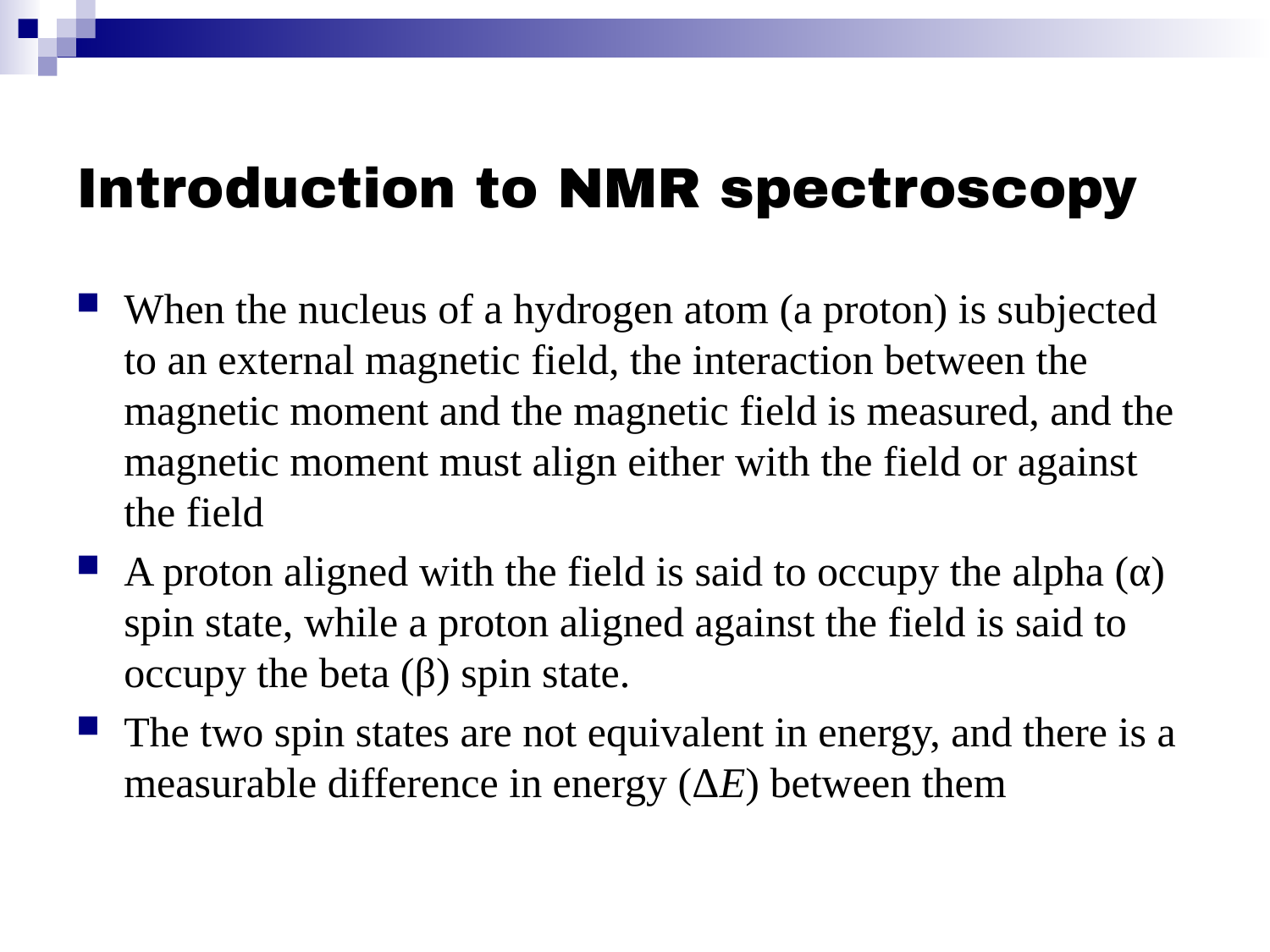

# Introduction to NMR spectroscopy
When the nucleus of a hydrogen atom (a proton) is subjected to an external magnetic field, the interaction between the magnetic moment and the magnetic field is measured, and the magnetic moment must align either with the field or against the field
A proton aligned with the field is said to occupy the alpha (α) spin state, while a proton aligned against the field is said to occupy the beta (β) spin state.
The two spin states are not equivalent in energy, and there is a measurable difference in energy (ΔE) between them